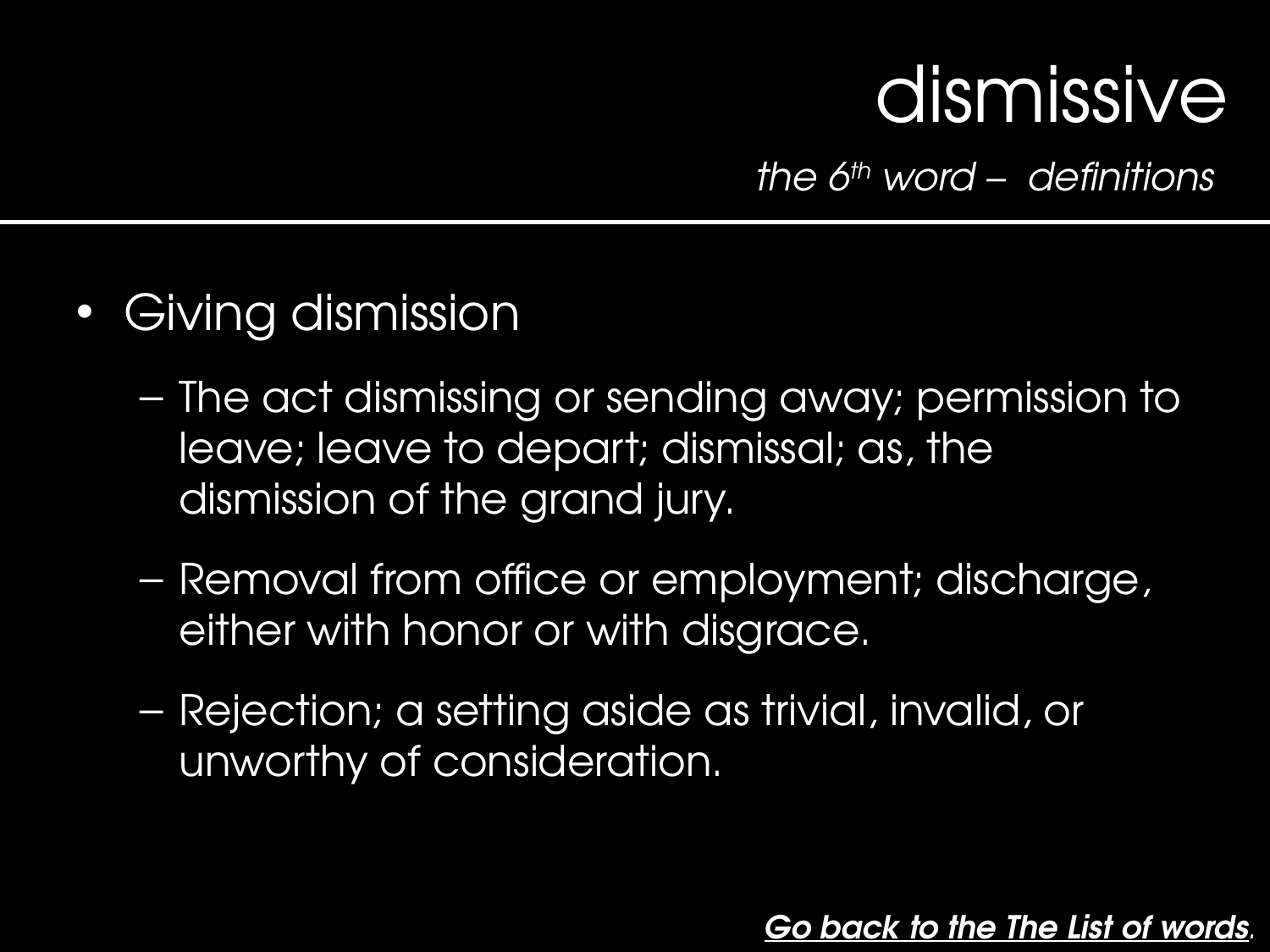

dismissive
the 6th word –  definitions
Giving dismission
The act dismissing or sending away; permission to leave; leave to depart; dismissal; as, the dismission of the grand jury.
Removal from office or employment; discharge, either with honor or with disgrace.
Rejection; a setting aside as trivial, invalid, or unworthy of consideration.
Go back to the The List of words.